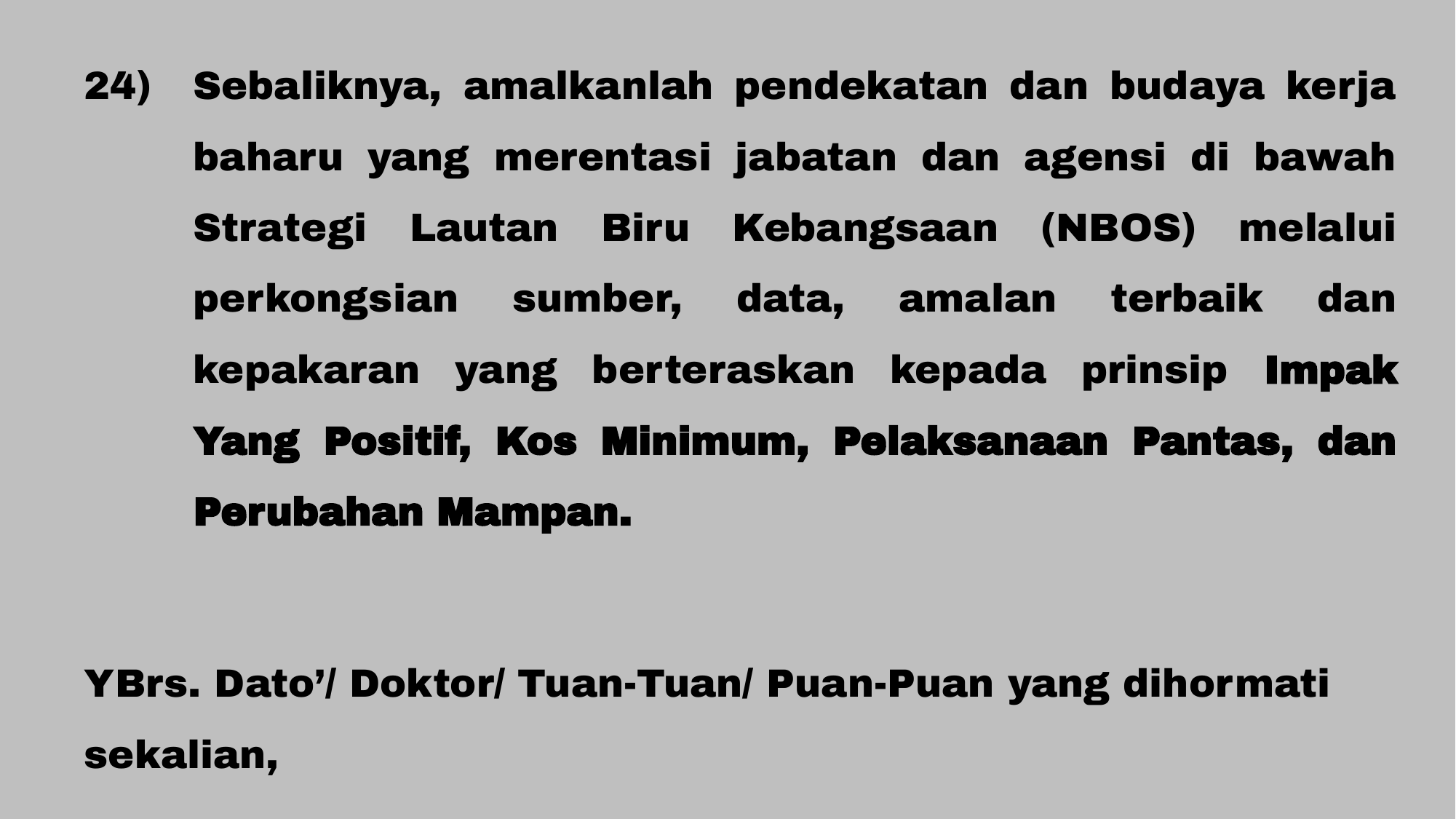

Sebaliknya, amalkanlah pendekatan dan budaya kerja baharu yang merentasi jabatan dan agensi di bawah Strategi Lautan Biru Kebangsaan (NBOS) melalui perkongsian sumber, data, amalan terbaik dan kepakaran yang berteraskan kepada prinsip Impak Yang Positif, Kos Minimum, Pelaksanaan Pantas, dan Perubahan Mampan.

YBrs. Dato’/ Doktor/ Tuan-Tuan/ Puan-Puan yang dihormati sekalian,